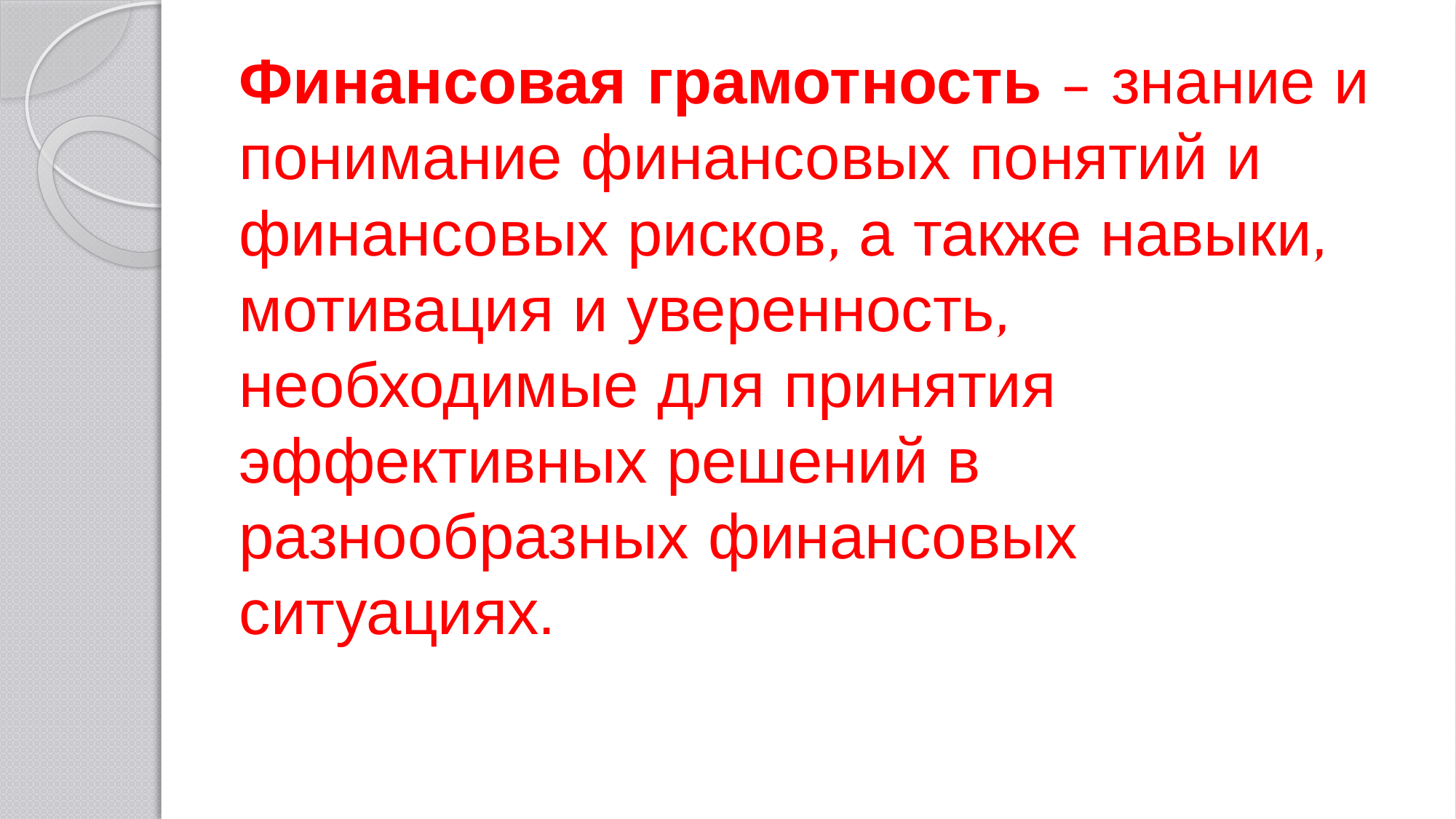

# Финансовая грамотность – знание и понимание финансовых понятий и финансовых рисков, а также навыки, мотивация и уверенность, необходимые для принятия эффективных решений в разнообразных финансовых ситуациях.